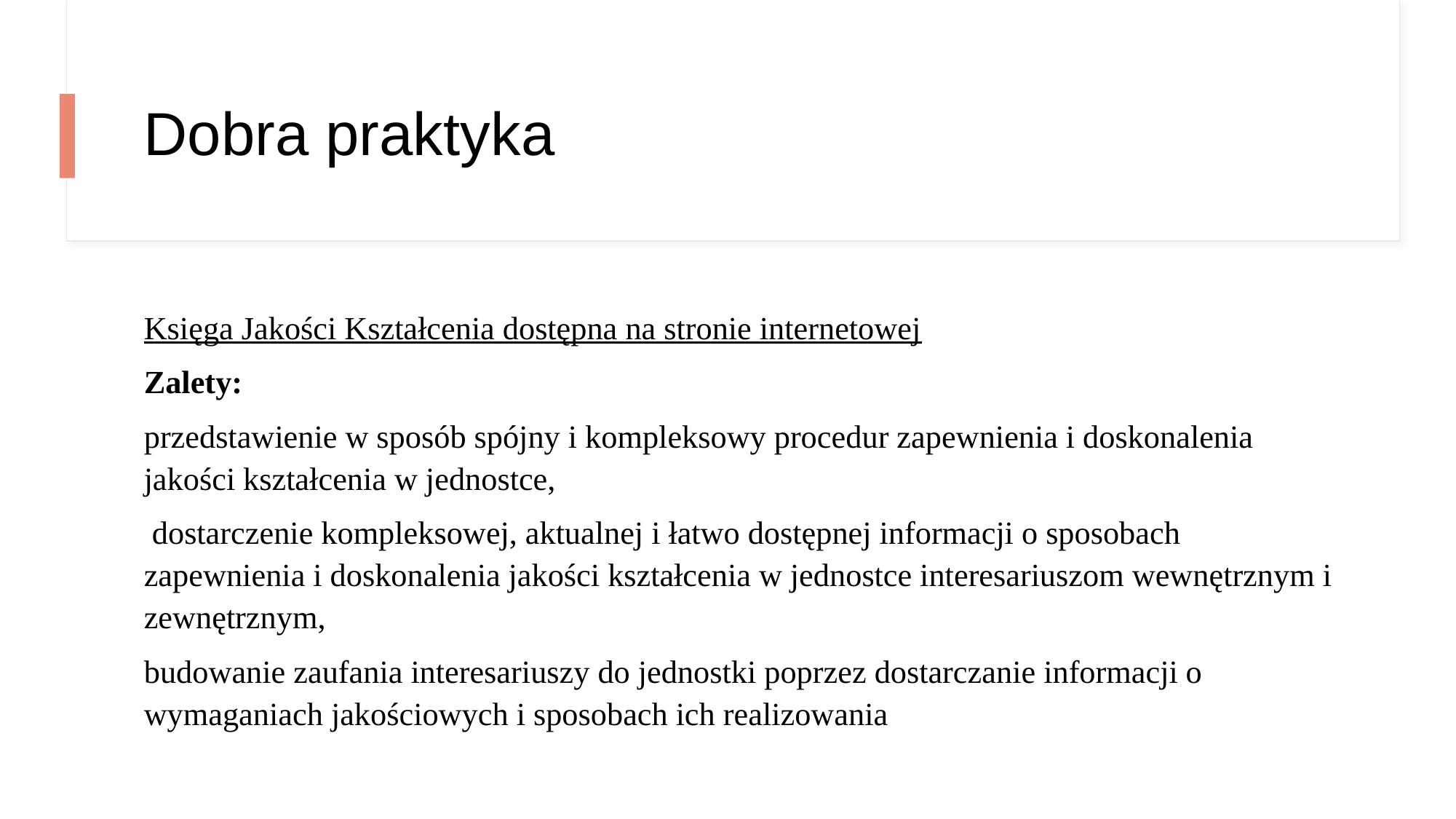

# Dobra praktyka
Księga Jakości Kształcenia dostępna na stronie internetowej
Zalety:
przedstawienie w sposób spójny i kompleksowy procedur zapewnienia i doskonalenia jakości kształcenia w jednostce,
 dostarczenie kompleksowej, aktualnej i łatwo dostępnej informacji o sposobach zapewnienia i doskonalenia jakości kształcenia w jednostce interesariuszom wewnętrznym i zewnętrznym,
budowanie zaufania interesariuszy do jednostki poprzez dostarczanie informacji o wymaganiach jakościowych i sposobach ich realizowania